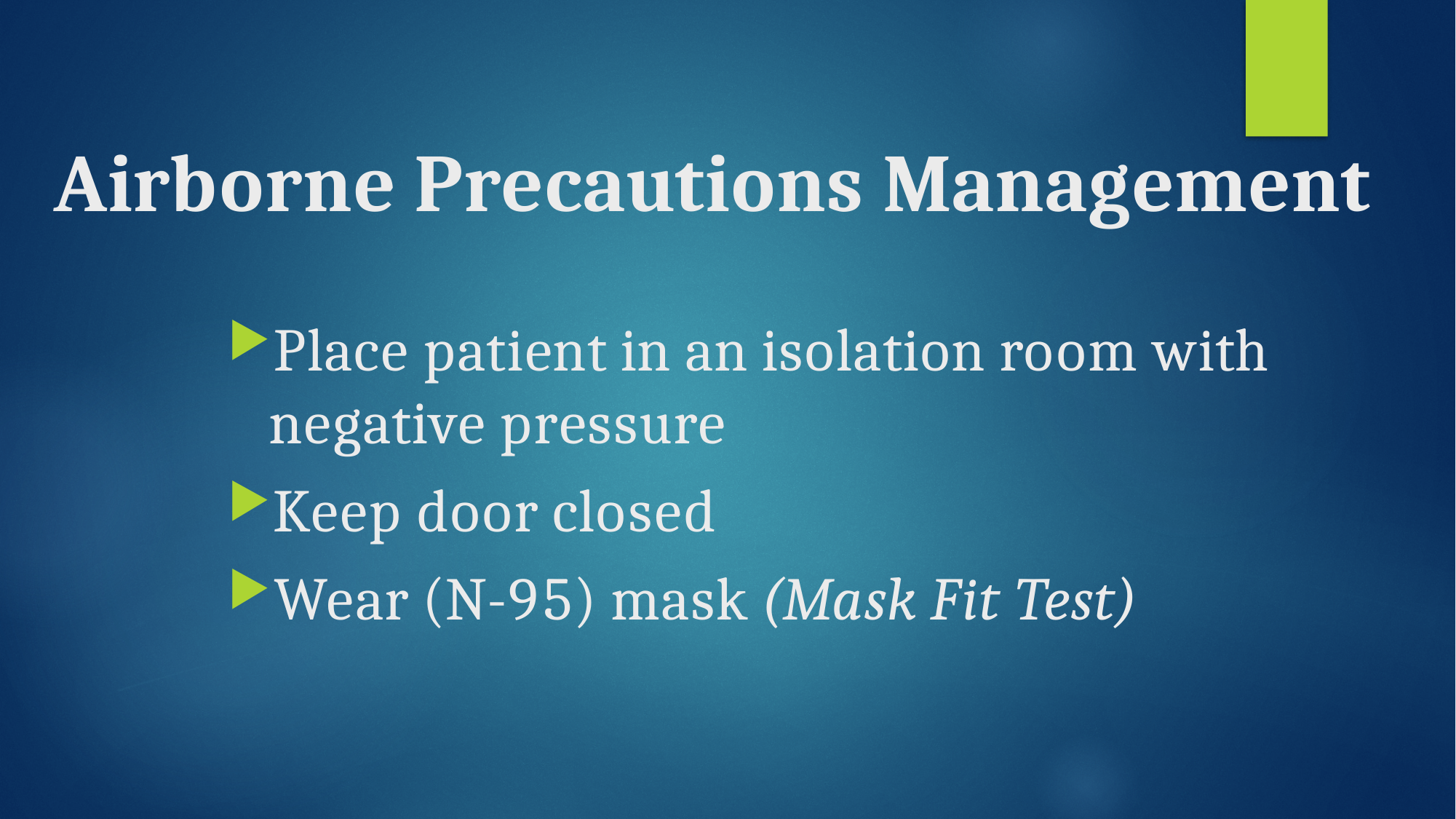

# Airborne Precautions Management
Place patient in an isolation room with negative pressure
Keep door closed
Wear (N-95) mask (Mask Fit Test)